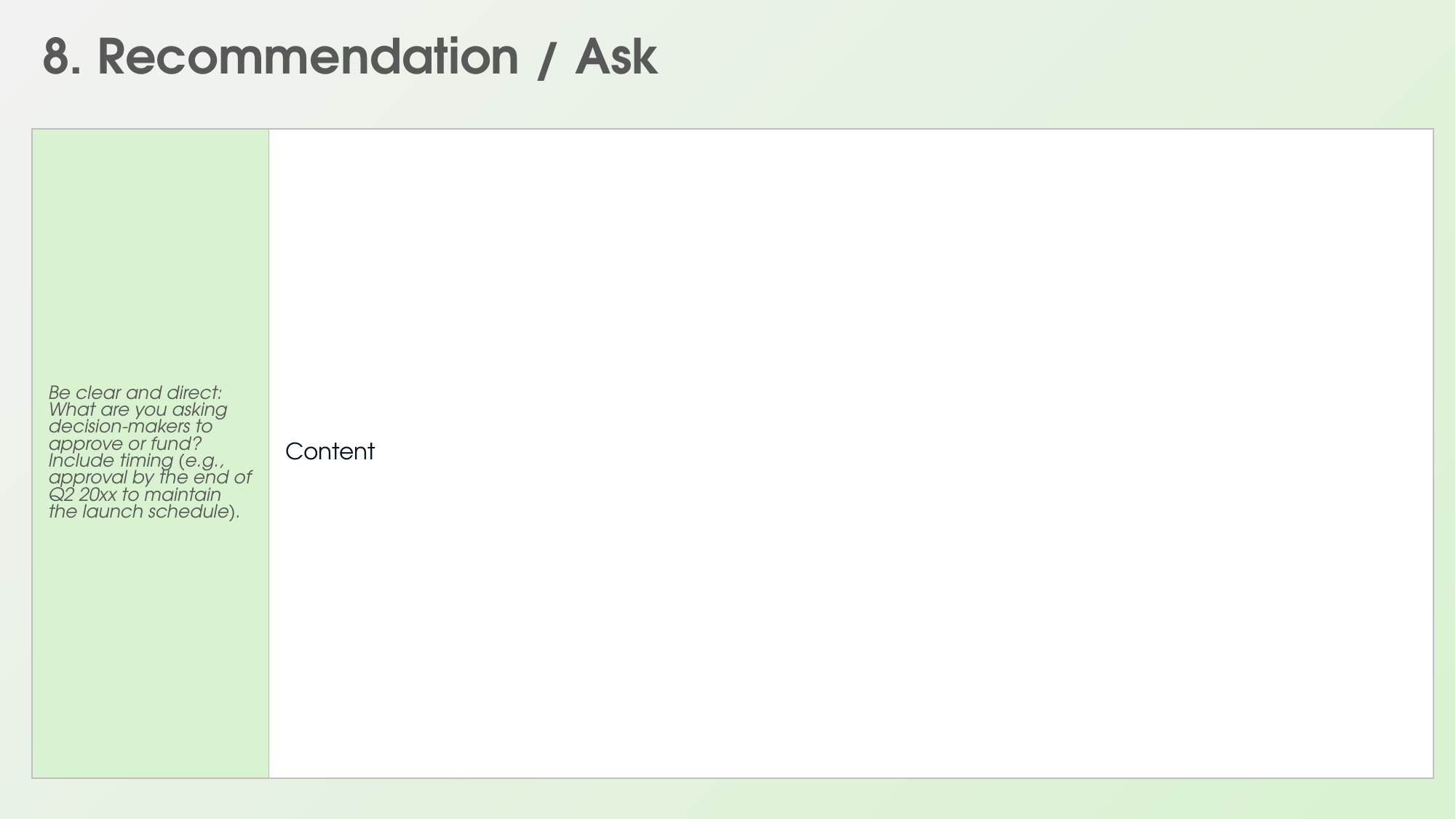

8. Recommendation / Ask
| Be clear and direct: What are you asking decision-makers to approve or fund? Include timing (e.g., approval by the end of Q2 20xx to maintain the launch schedule). | Content |
| --- | --- |